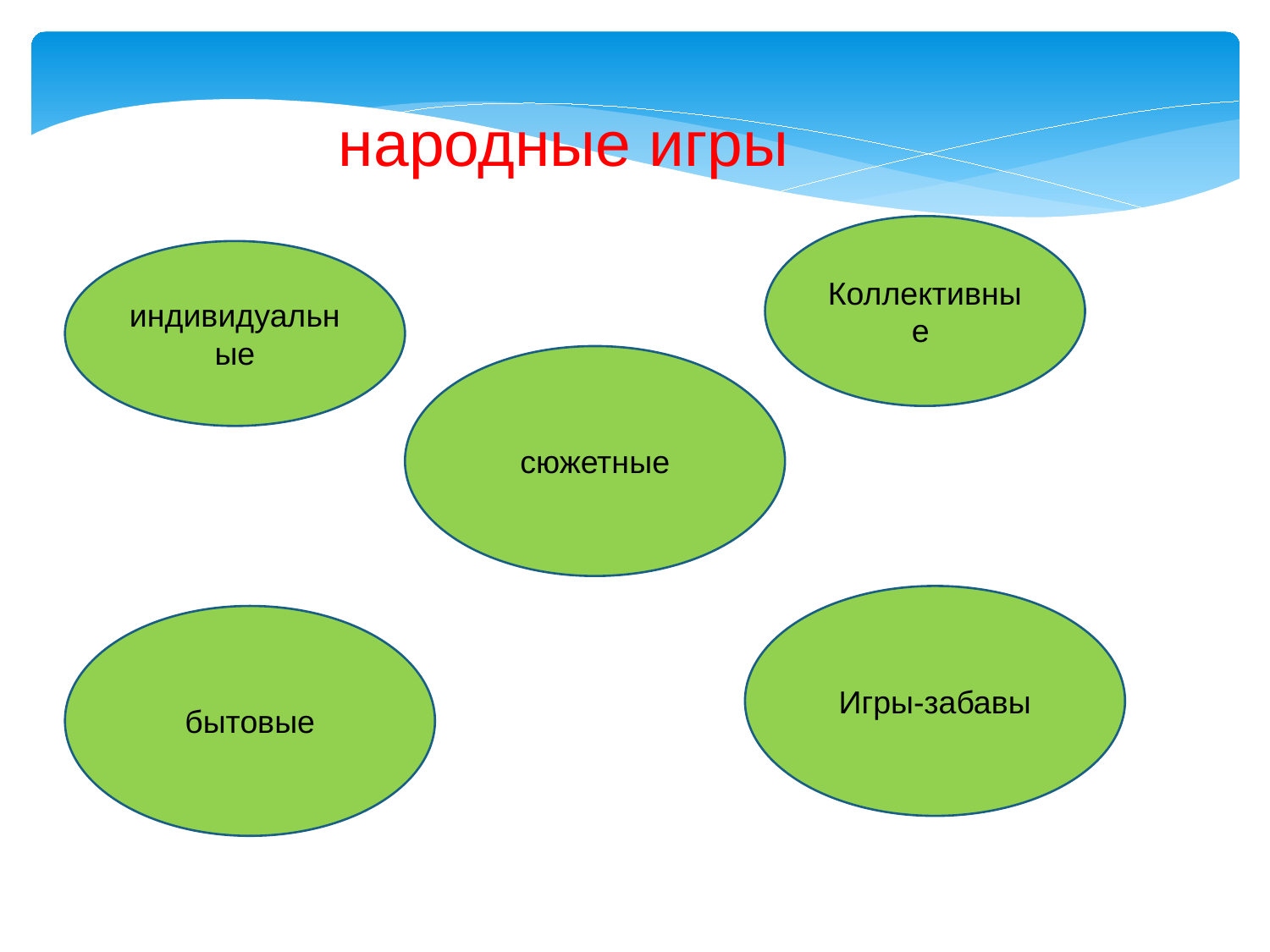

народные игры
Коллективные
индивидуальные
сюжетные
Игры-забавы
бытовые